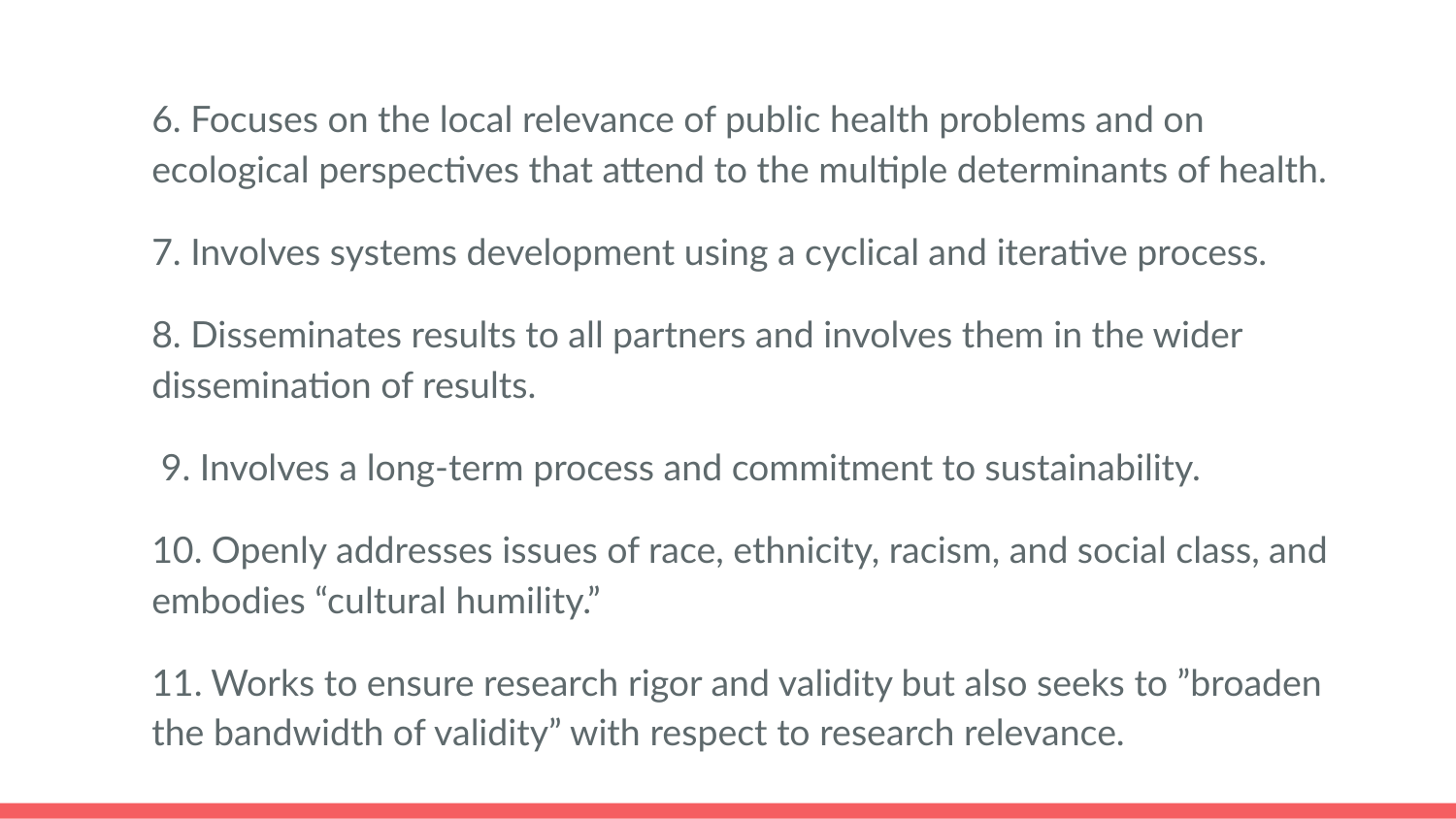

6. Focuses on the local relevance of public health problems and on ecological perspectives that attend to the multiple determinants of health.
7. Involves systems development using a cyclical and iterative process.
8. Disseminates results to all partners and involves them in the wider dissemination of results.
 9. Involves a long-term process and commitment to sustainability.
10. Openly addresses issues of race, ethnicity, racism, and social class, and embodies “cultural humility.”
11. Works to ensure research rigor and validity but also seeks to ”broaden the bandwidth of validity” with respect to research relevance.